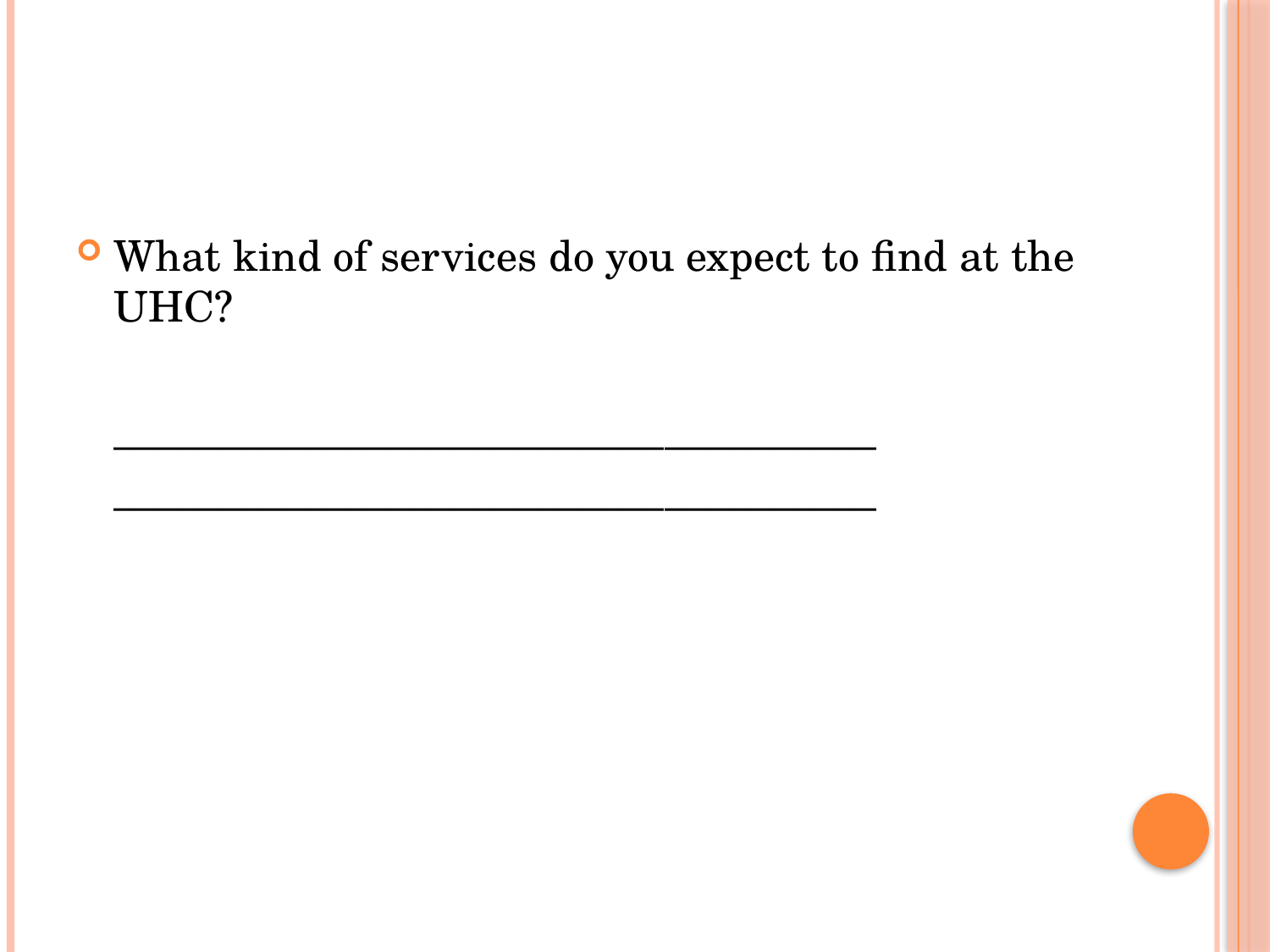

#
What kind of services do you expect to find at the UHC?

	____________________________________
	____________________________________